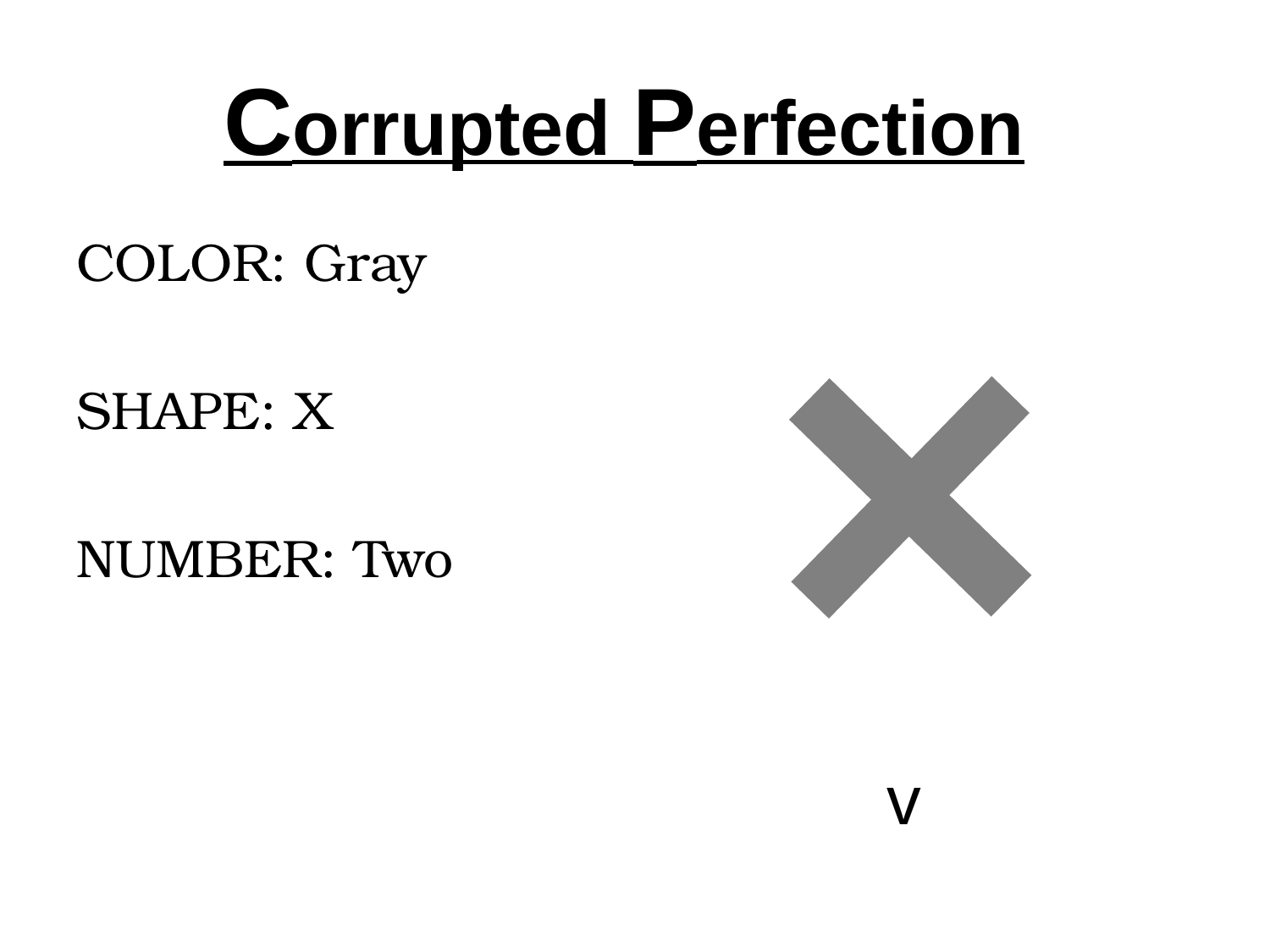

# Corrupted Perfection
COLOR: Gray

SHAPE: X

NUMBER: Two

            v